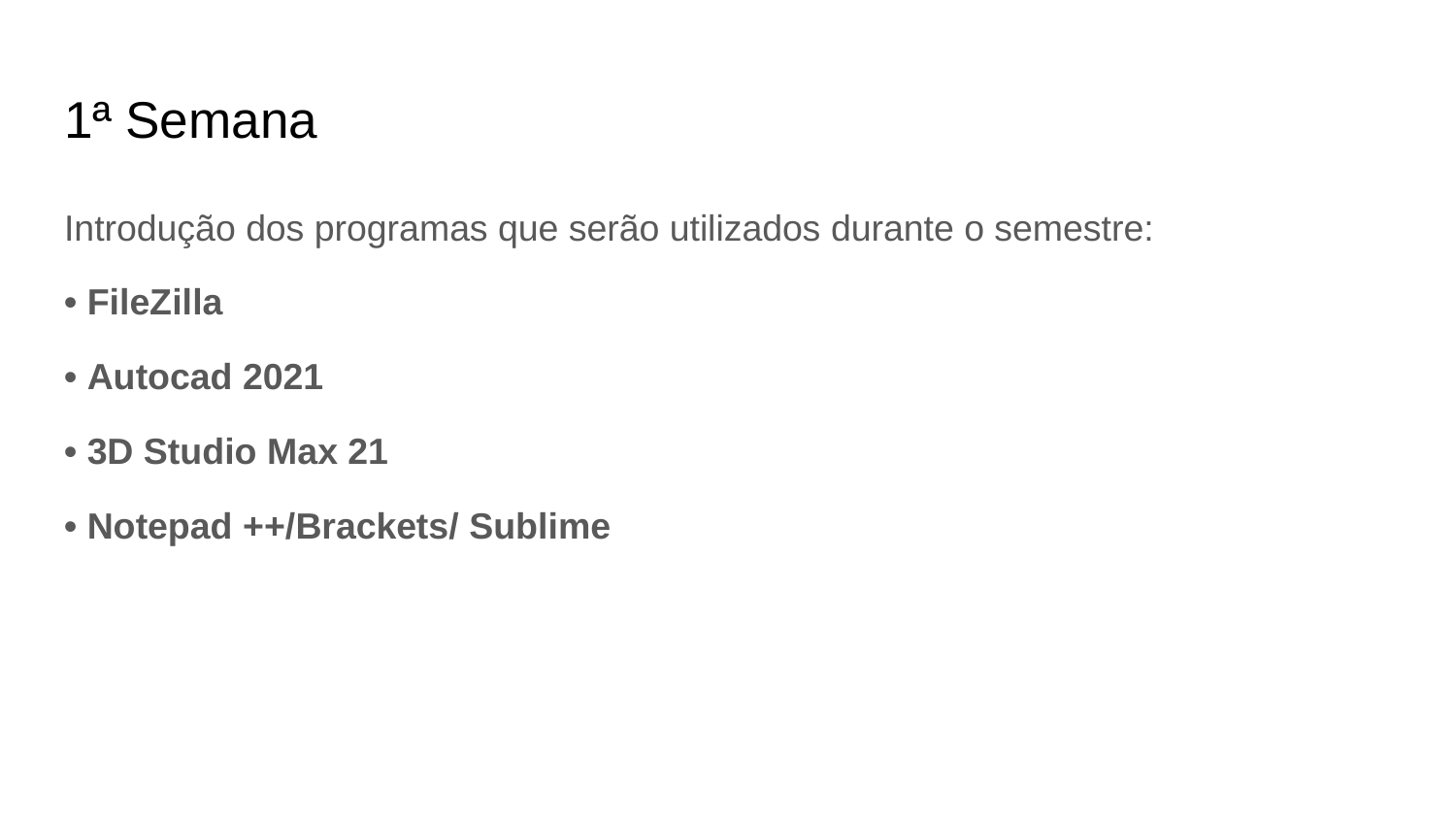

# 1ª Semana
Introdução dos programas que serão utilizados durante o semestre:
• FileZilla
• Autocad 2021
• 3D Studio Max 21
• Notepad ++/Brackets/ Sublime